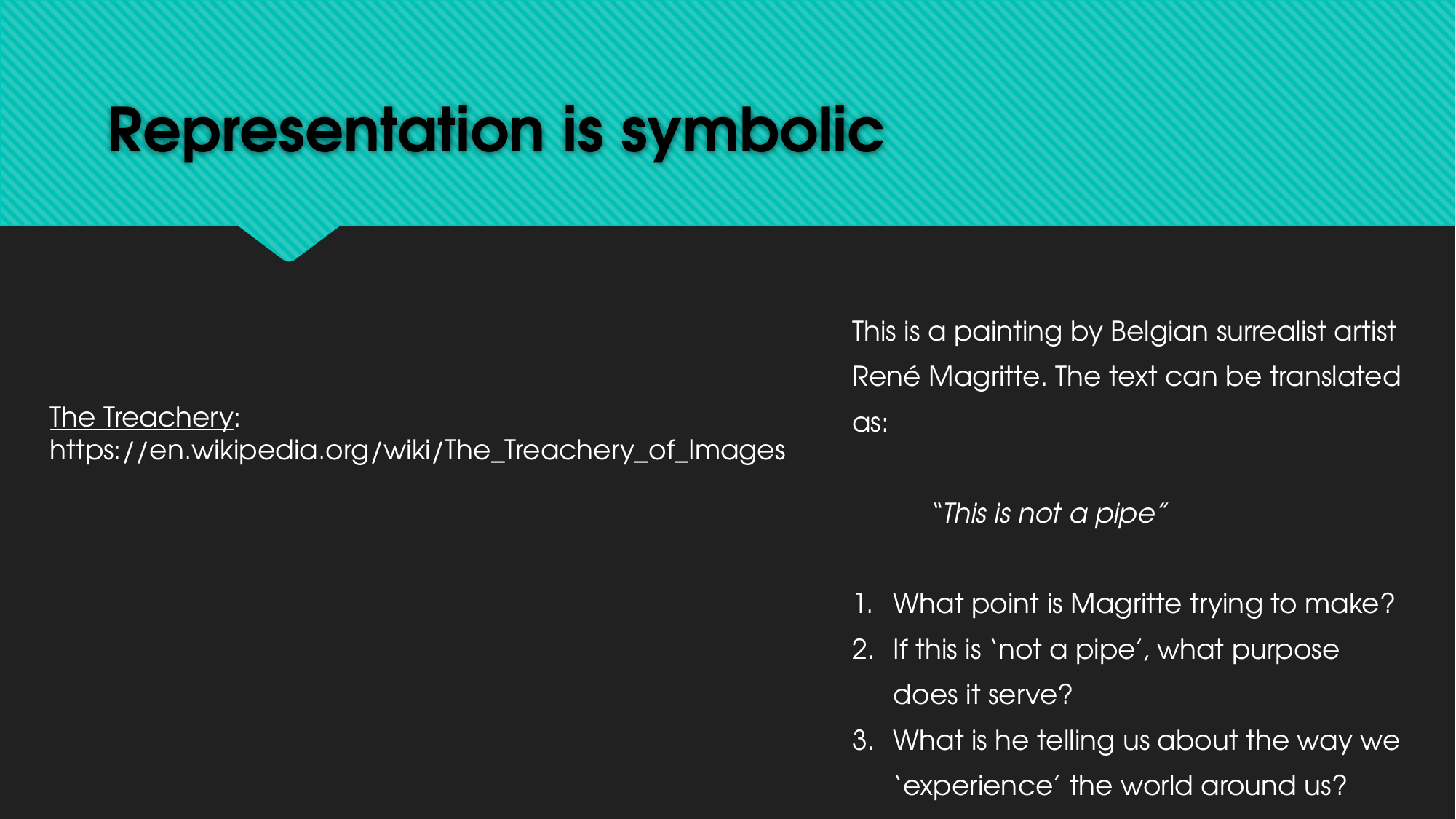

# Representation is symbolic
This is a painting by Belgian surrealist artist René Magritte. The text can be translated as:

          “This is not a pipe”

What point is Magritte trying to make?
If this is ‘not a pipe’, what purpose does it serve?
What is he telling us about the way we ‘experience’ the world around us?

The Treachery: https://en.wikipedia.org/wiki/The_Treachery_of_Images